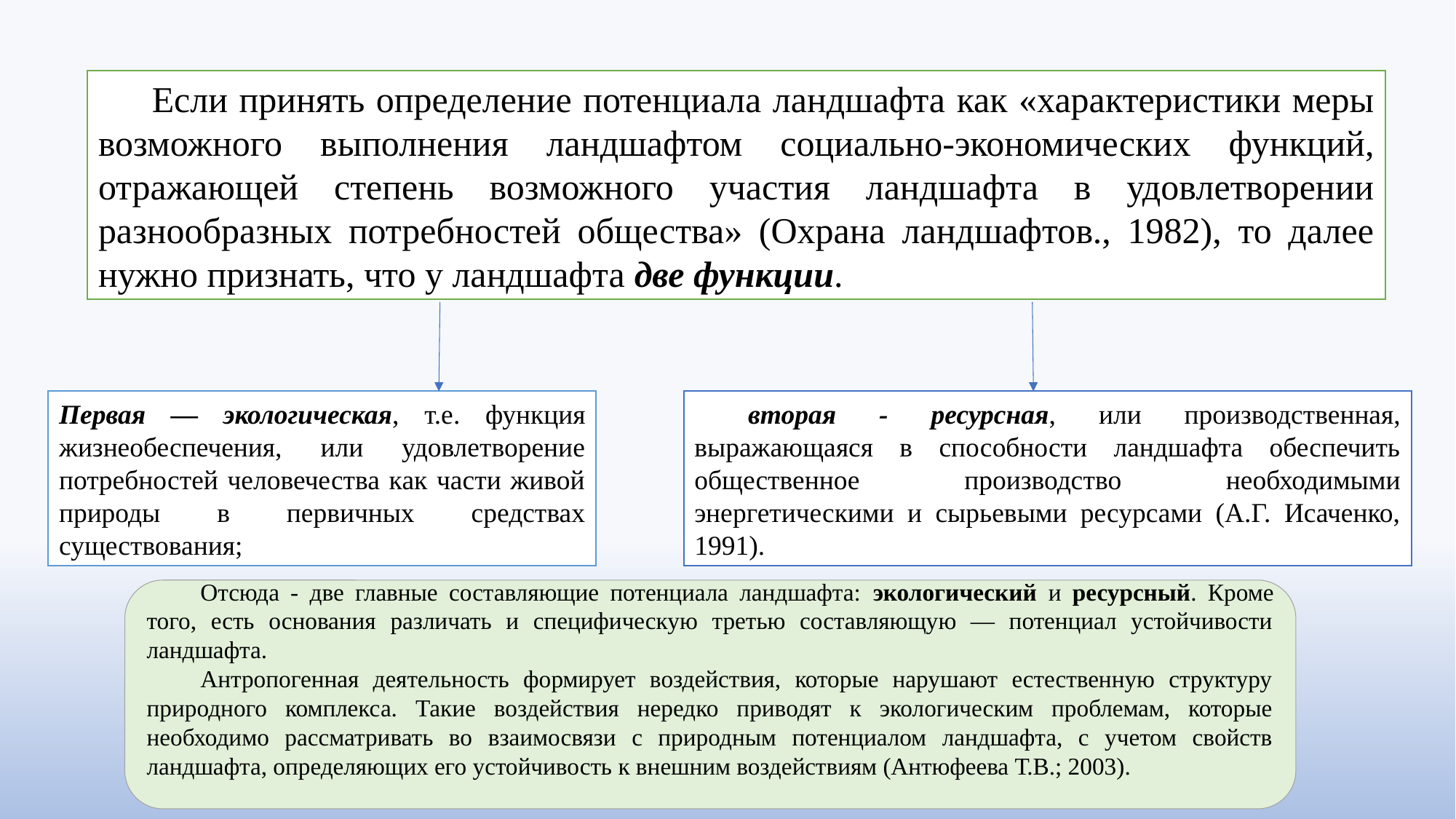

Если принять определение потенциала ландшафта как «характеристики меры возможного выполнения ландшафтом социально-экономических функций, отражающей степень возможного участия ландшафта в удовлетворении разнообразных потребностей общества» (Охрана ландшафтов., 1982), то далее нужно признать, что у ландшафта две функции.
Первая — экологическая, т.е. функция жизнеобеспечения, или удовлетворение потребностей человечества как части живой природы в первичных средствах существования;
вторая - ресурсная, или производственная, выражающаяся в способности ландшафта обеспечить общественное производство необходимыми энергетическими и сырьевыми ресурсами (А.Г. Исаченко, 1991).
Отсюда - две главные составляющие потенциала ландшафта: экологический и ресурсный. Кроме того, есть основания различать и специфическую третью составляющую — потенциал устойчивости ландшафта.
Антропогенная деятельность формирует воздействия, которые нарушают естественную структуру природного комплекса. Такие воздействия нередко приводят к экологическим проблемам, которые необходимо рассматривать во взаимосвязи с природным потенциалом ландшафта, с учетом свойств ландшафта, определяющих его устойчивость к внешним воздействиям (Антюфеева Т.В.; 2003).